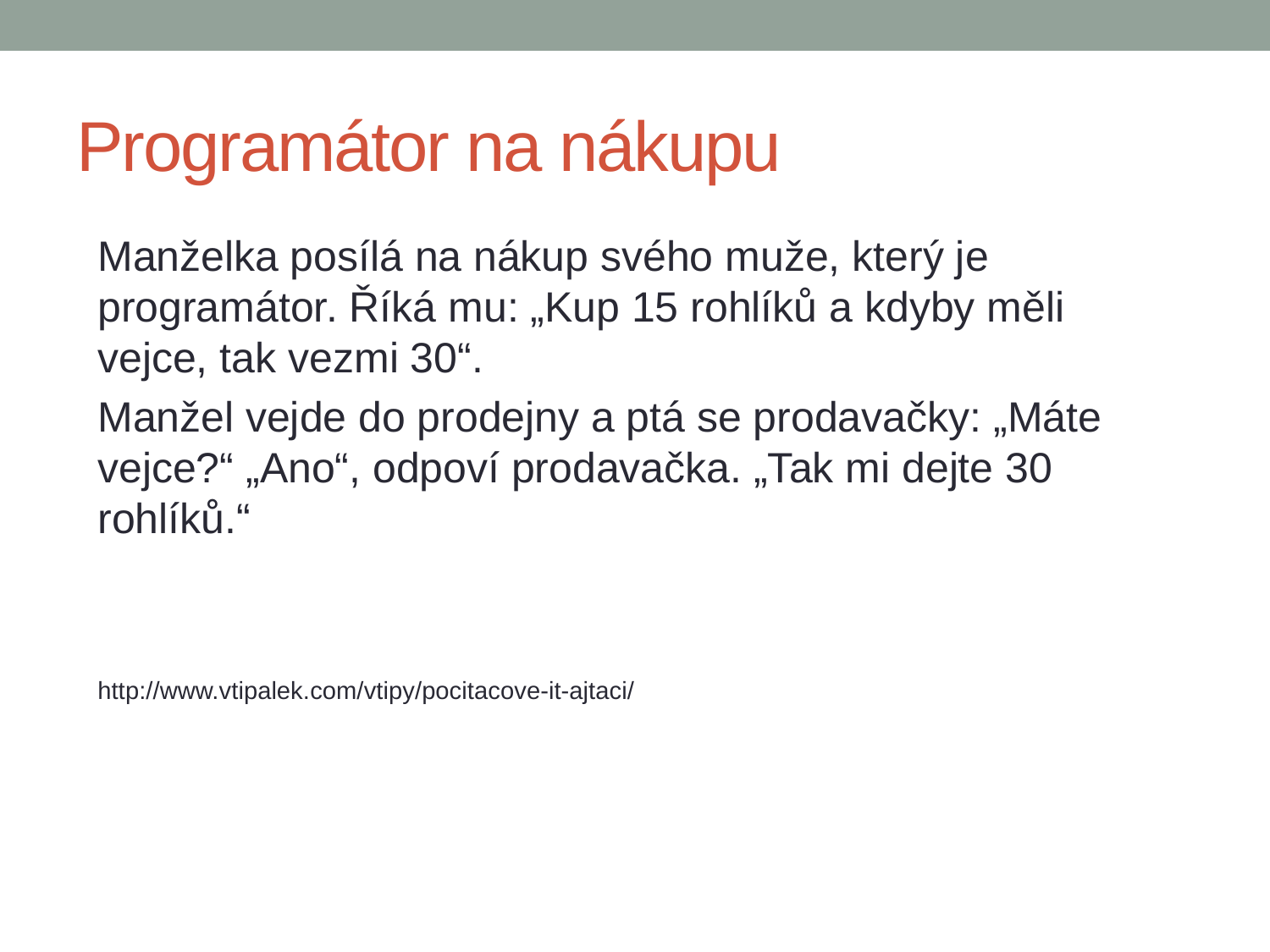

# Programátor na nákupu
Manželka posílá na nákup svého muže, který je programátor. Říká mu: „Kup 15 rohlíků a kdyby měli vejce, tak vezmi 30“.
Manžel vejde do prodejny a ptá se prodavačky: „Máte vejce?“ „Ano“, odpoví prodavačka. „Tak mi dejte 30 rohlíků.“

http://www.vtipalek.com/vtipy/pocitacove-it-ajtaci/